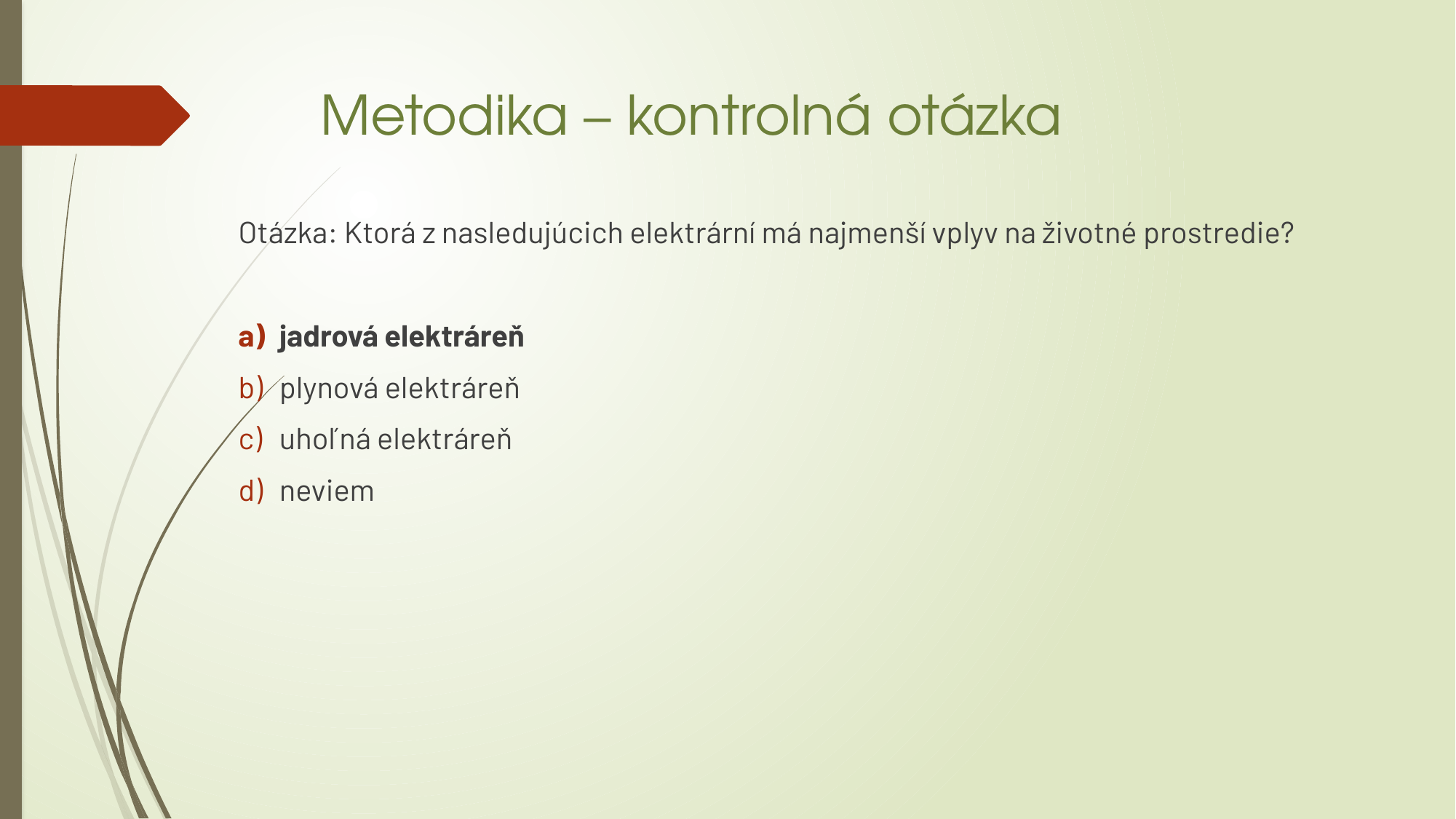

# Metodika – kontrolná otázka
Otázka: Ktorá z nasledujúcich elektrární má najmenší vplyv na životné prostredie?

jadrová elektráreň
plynová elektráreň
uhoľná elektráreň
neviem